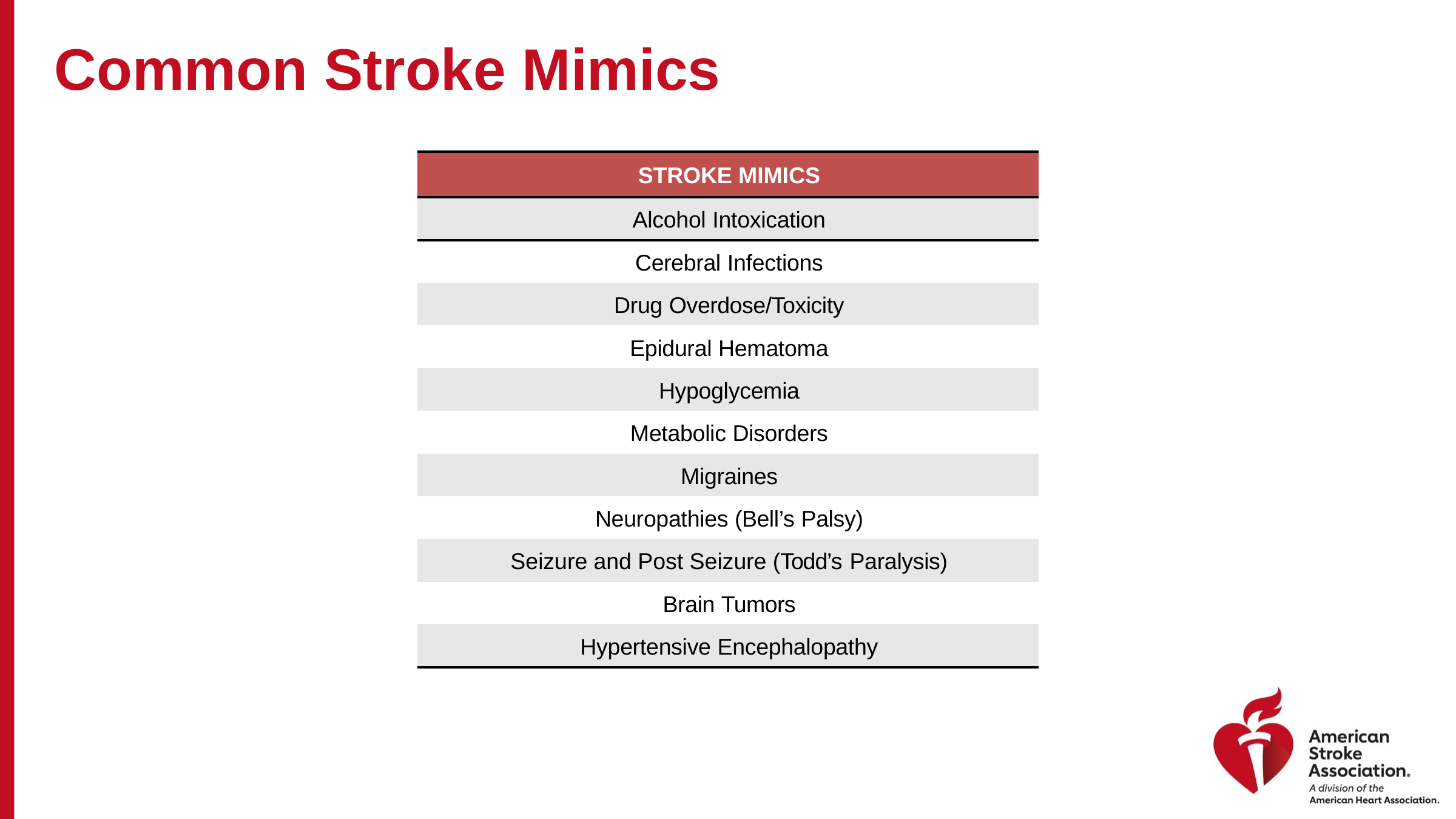

# Common Stroke Mimics
| STROKE MIMICS |
| --- |
| Alcohol Intoxication |
| Cerebral Infections |
| Drug Overdose/Toxicity |
| Epidural Hematoma |
| Hypoglycemia |
| Metabolic Disorders |
| Migraines |
| Neuropathies (Bell’s Palsy) |
| Seizure and Post Seizure (Todd’s Paralysis) |
| Brain Tumors |
| Hypertensive Encephalopathy |